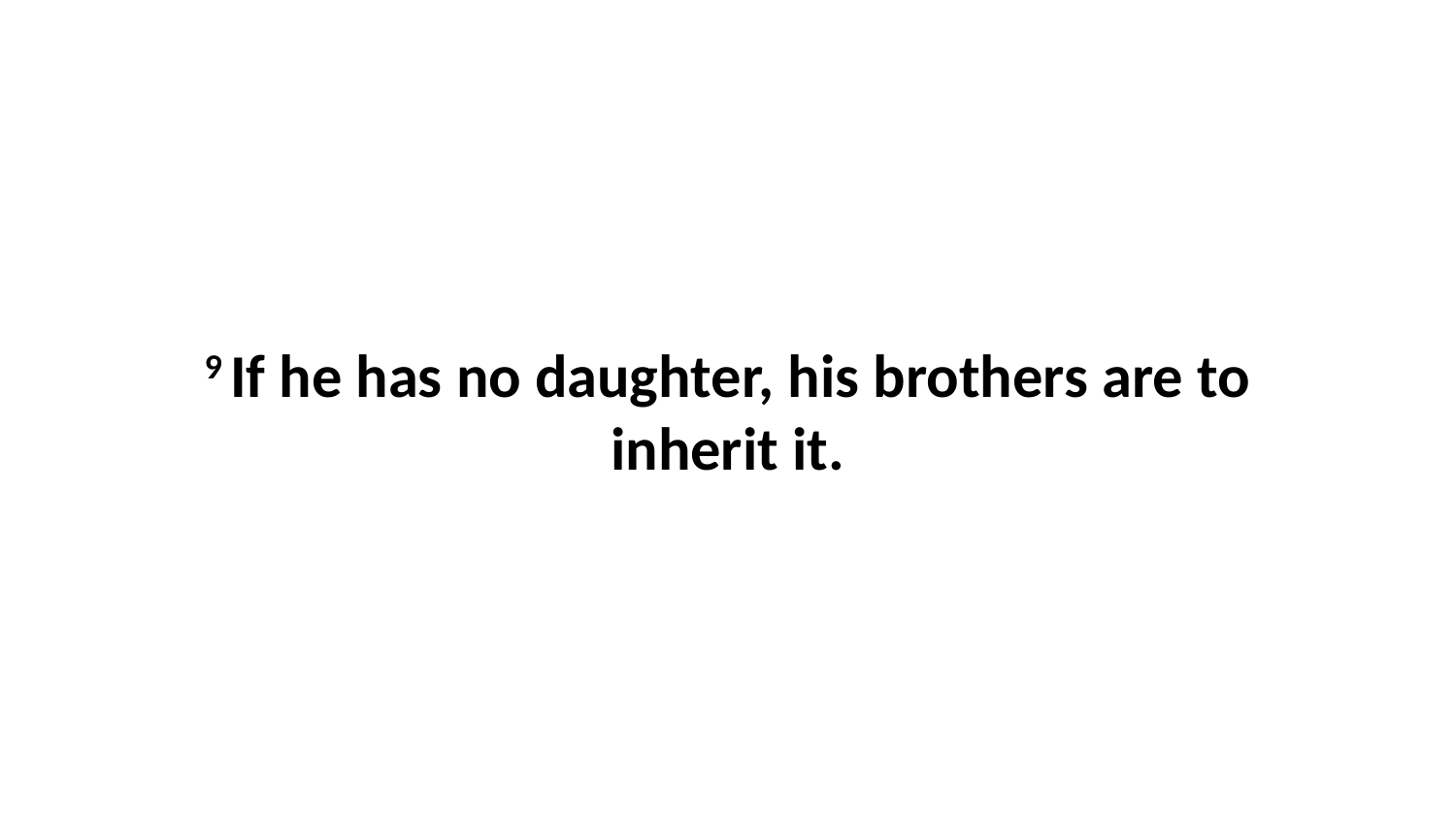

9 If he has no daughter, his brothers are to inherit it.